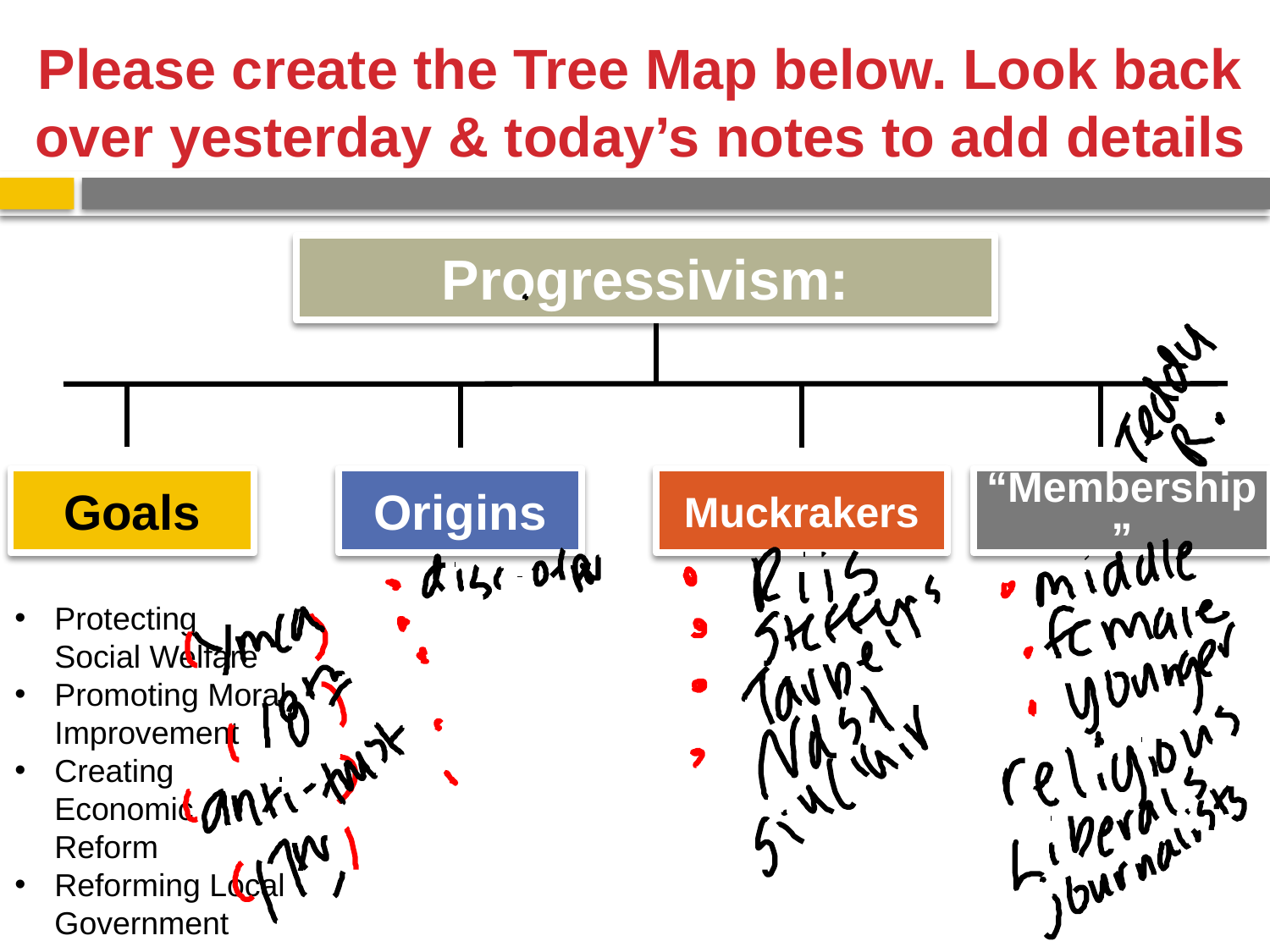

# Please create the Tree Map below. Look back over yesterday & today’s notes to add details
Progressivism:
Goals
Origins
Muckrakers
“Membership”

Protecting Social Welfare
Promoting Moral Improvement
Creating Economic Reform
Reforming Local Government